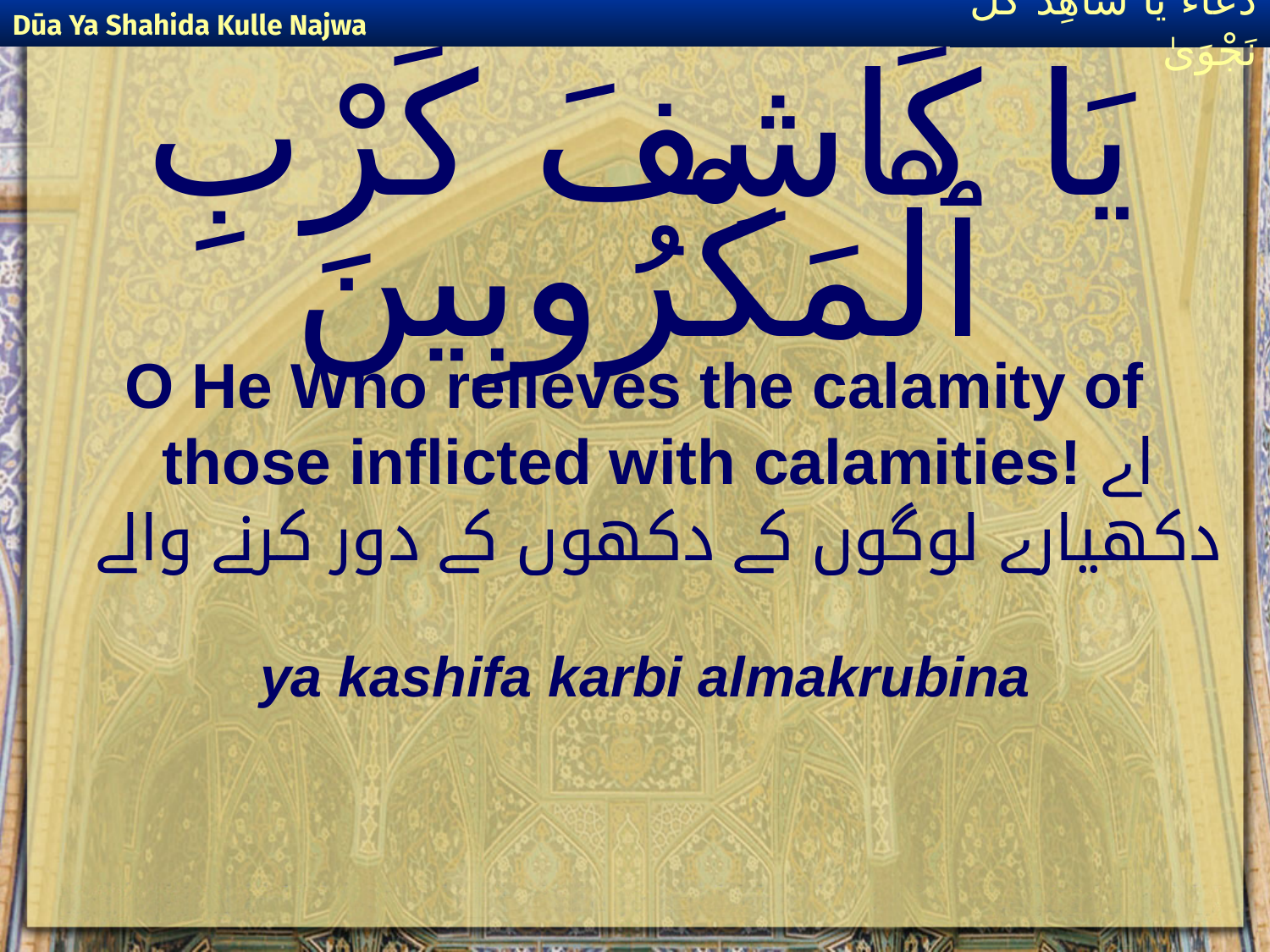

Dūa Ya Shahida Kulle Najwa
دُعَاءٌ يَا شَاهِدَ كُلِّ نَجْوَىٰ
# يَا كَاشِفَ كَرْبِ ٱلْمَكْرُوبِينَ
O He Who relieves the calamity of those inflicted with calamities! اے دکھیارے لوگوں کے دکھوں کے دور کرنے والے
ya kashifa karbi almakrubina